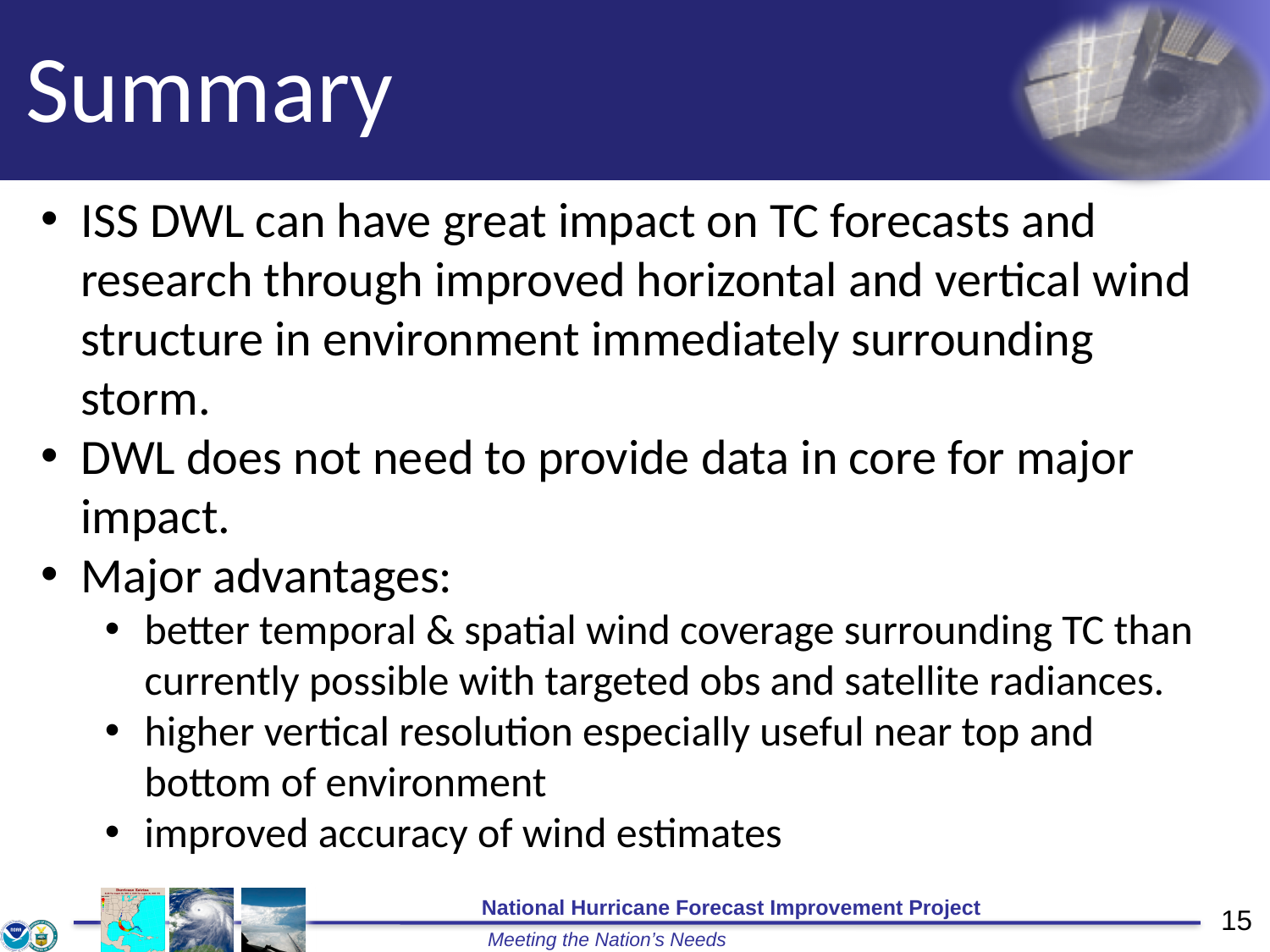

# Summary
ISS DWL can have great impact on TC forecasts and research through improved horizontal and vertical wind structure in environment immediately surrounding storm.
DWL does not need to provide data in core for major impact.
Major advantages:
better temporal & spatial wind coverage surrounding TC than currently possible with targeted obs and satellite radiances.
higher vertical resolution especially useful near top and bottom of environment
improved accuracy of wind estimates